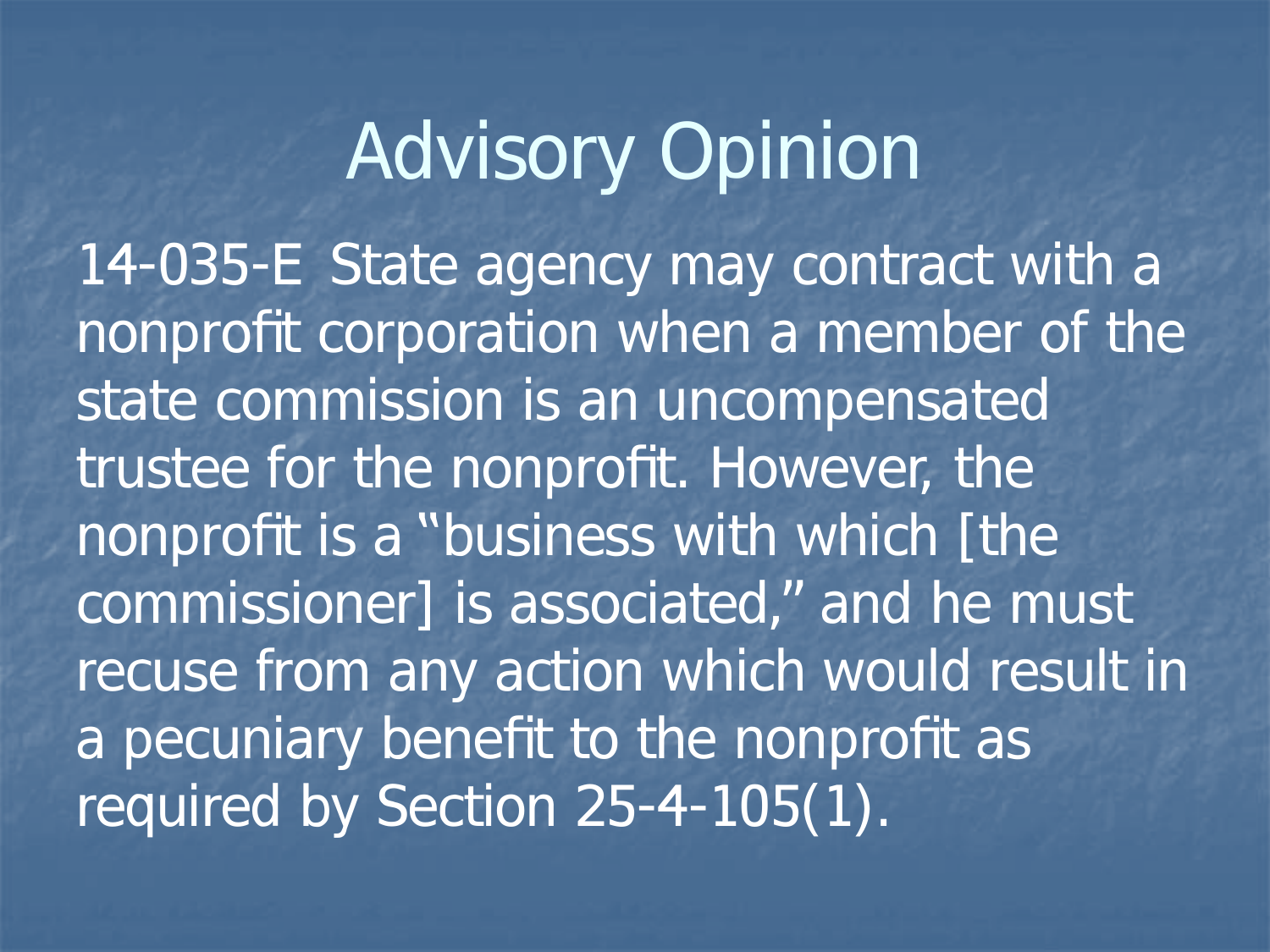

# Advisory Opinion
14-035-E	State agency may contract with a nonprofit corporation when a member of the state commission is an uncompensated trustee for the nonprofit. However, the nonprofit is a “business with which [the commissioner] is associated,” and he must recuse from any action which would result in a pecuniary benefit to the nonprofit as required by Section 25-4-105(1).